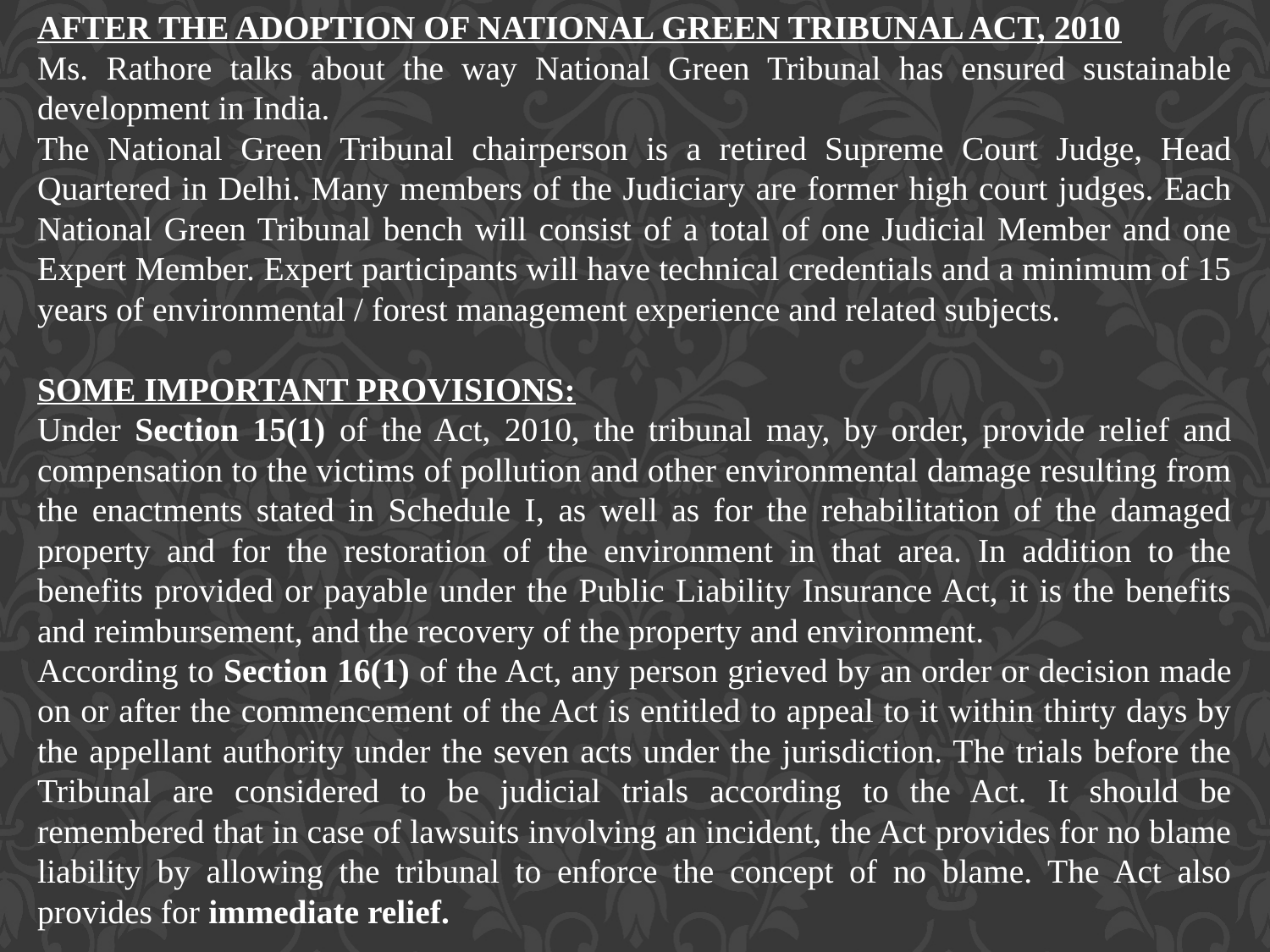

AFTER THE ADOPTION OF NATIONAL GREEN TRIBUNAL ACT, 2010
Ms. Rathore talks about the way National Green Tribunal has ensured sustainable development in India.
The National Green Tribunal chairperson is a retired Supreme Court Judge, Head Quartered in Delhi. Many members of the Judiciary are former high court judges. Each National Green Tribunal bench will consist of a total of one Judicial Member and one Expert Member. Expert participants will have technical credentials and a minimum of 15 years of environmental / forest management experience and related subjects.

SOME IMPORTANT PROVISIONS:
Under Section 15(1) of the Act, 2010, the tribunal may, by order, provide relief and compensation to the victims of pollution and other environmental damage resulting from the enactments stated in Schedule I, as well as for the rehabilitation of the damaged property and for the restoration of the environment in that area. In addition to the benefits provided or payable under the Public Liability Insurance Act, it is the benefits and reimbursement, and the recovery of the property and environment.
According to Section 16(1) of the Act, any person grieved by an order or decision made on or after the commencement of the Act is entitled to appeal to it within thirty days by the appellant authority under the seven acts under the jurisdiction. The trials before the Tribunal are considered to be judicial trials according to the Act. It should be remembered that in case of lawsuits involving an incident, the Act provides for no blame liability by allowing the tribunal to enforce the concept of no blame. The Act also provides for immediate relief.